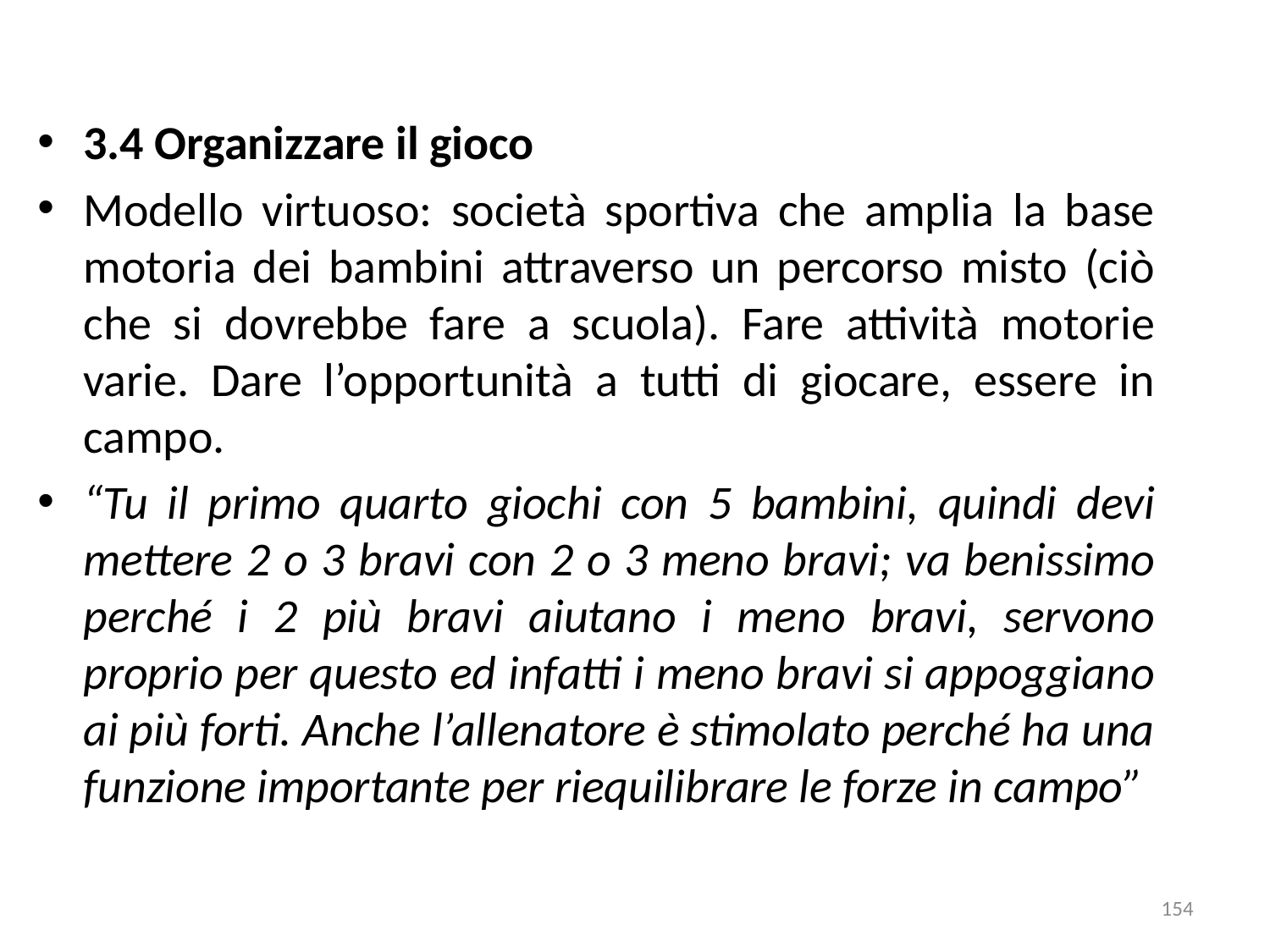

3.4 Organizzare il gioco
Modello virtuoso: società sportiva che amplia la base motoria dei bambini attraverso un percorso misto (ciò che si dovrebbe fare a scuola). Fare attività motorie varie. Dare l’opportunità a tutti di giocare, essere in campo.
“Tu il primo quarto giochi con 5 bambini, quindi devi mettere 2 o 3 bravi con 2 o 3 meno bravi; va benissimo perché i 2 più bravi aiutano i meno bravi, servono proprio per questo ed infatti i meno bravi si appoggiano ai più forti. Anche l’allenatore è stimolato perché ha una funzione importante per riequilibrare le forze in campo”

154